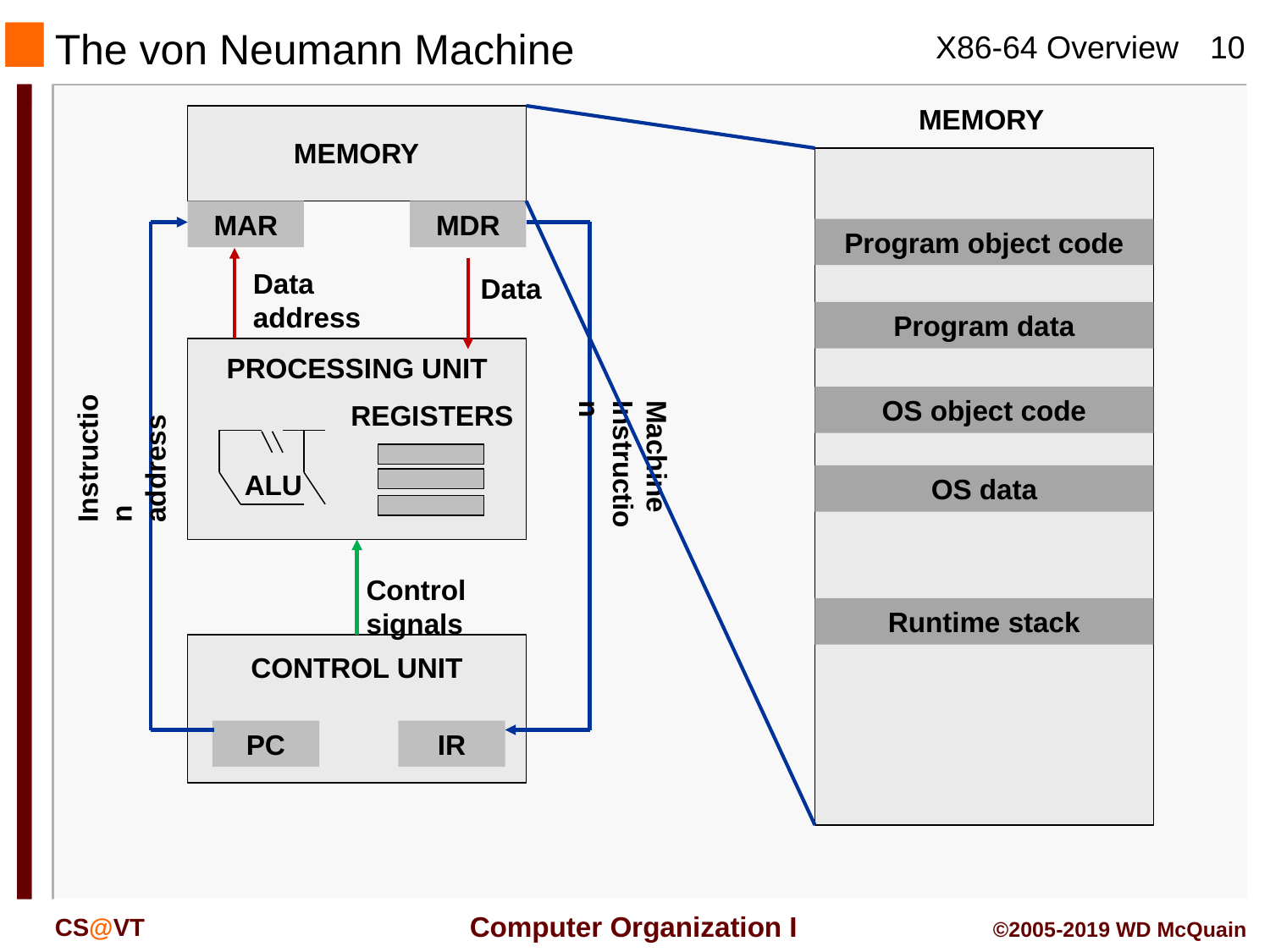

# The von Neumann Machine
MEMORY

MEMORY
MAR
MDR

Program object code
Instruction
address
Machine Instruction
Data
address
Data
Program data

PROCESSING UNIT
REGISTERS
ALU

OS object code
OS data
Control
signals
Runtime stack

CONTROL UNIT
PC
IR